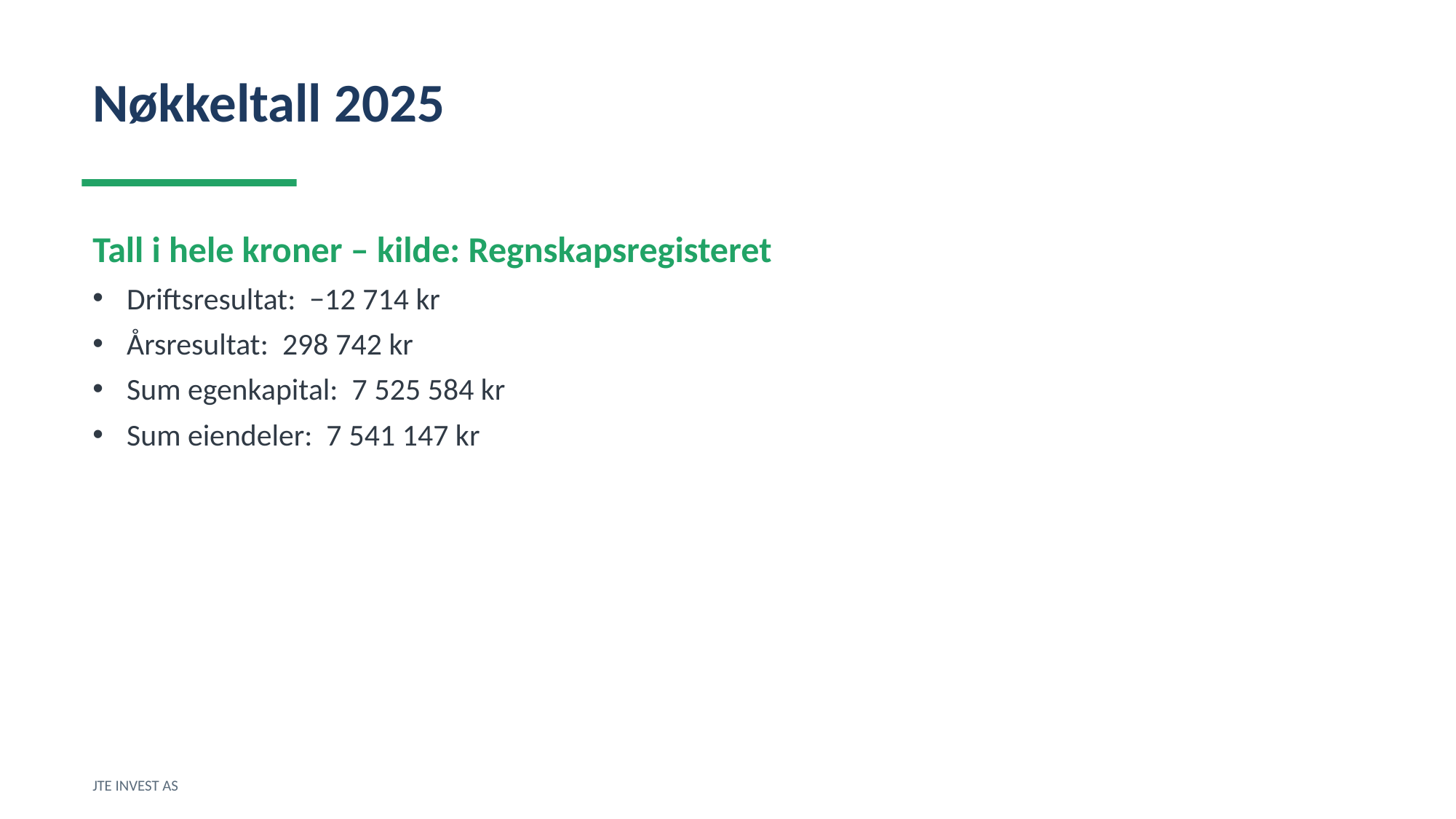

Nøkkeltall 2025

Tall i hele kroner – kilde: Regnskapsregisteret
Driftsresultat:  −12 714 kr
Årsresultat:  298 742 kr
Sum egenkapital:  7 525 584 kr
Sum eiendeler:  7 541 147 kr
JTE INVEST AS